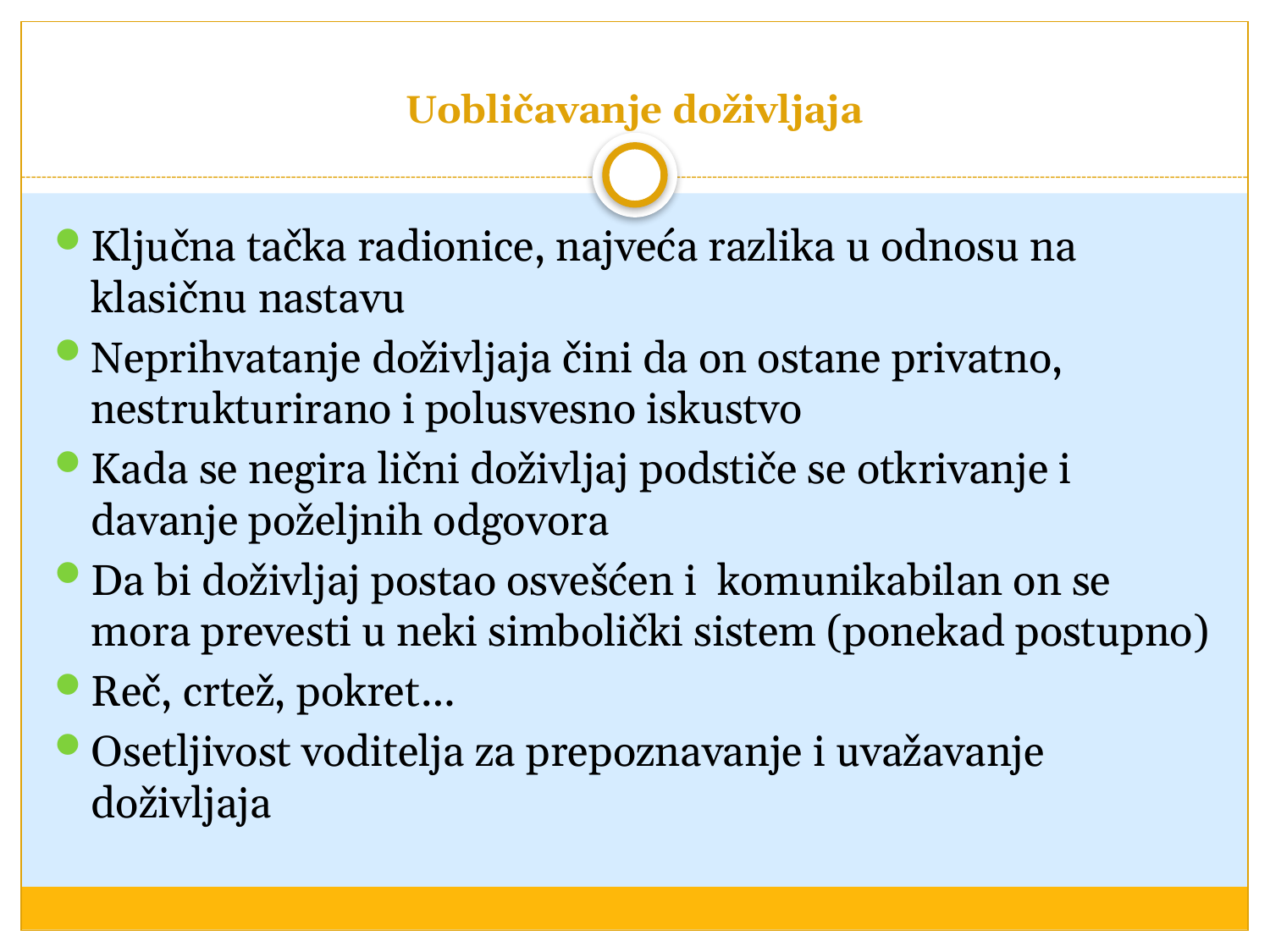

# Uobličavanje doživljaja
Ključna tačka radionice, najveća razlika u odnosu na klasičnu nastavu
Neprihvatanje doživljaja čini da on ostane privatno, nestrukturirano i polusvesno iskustvo
Kada se negira lični doživljaj podstiče se otkrivanje i davanje poželjnih odgovora
Da bi doživljaj postao osvešćen i  komunikabilan on se mora prevesti u neki simbolički sistem (ponekad postupno)
Reč, crtež, pokret…
Osetljivost voditelja za prepoznavanje i uvažavanje doživljaja